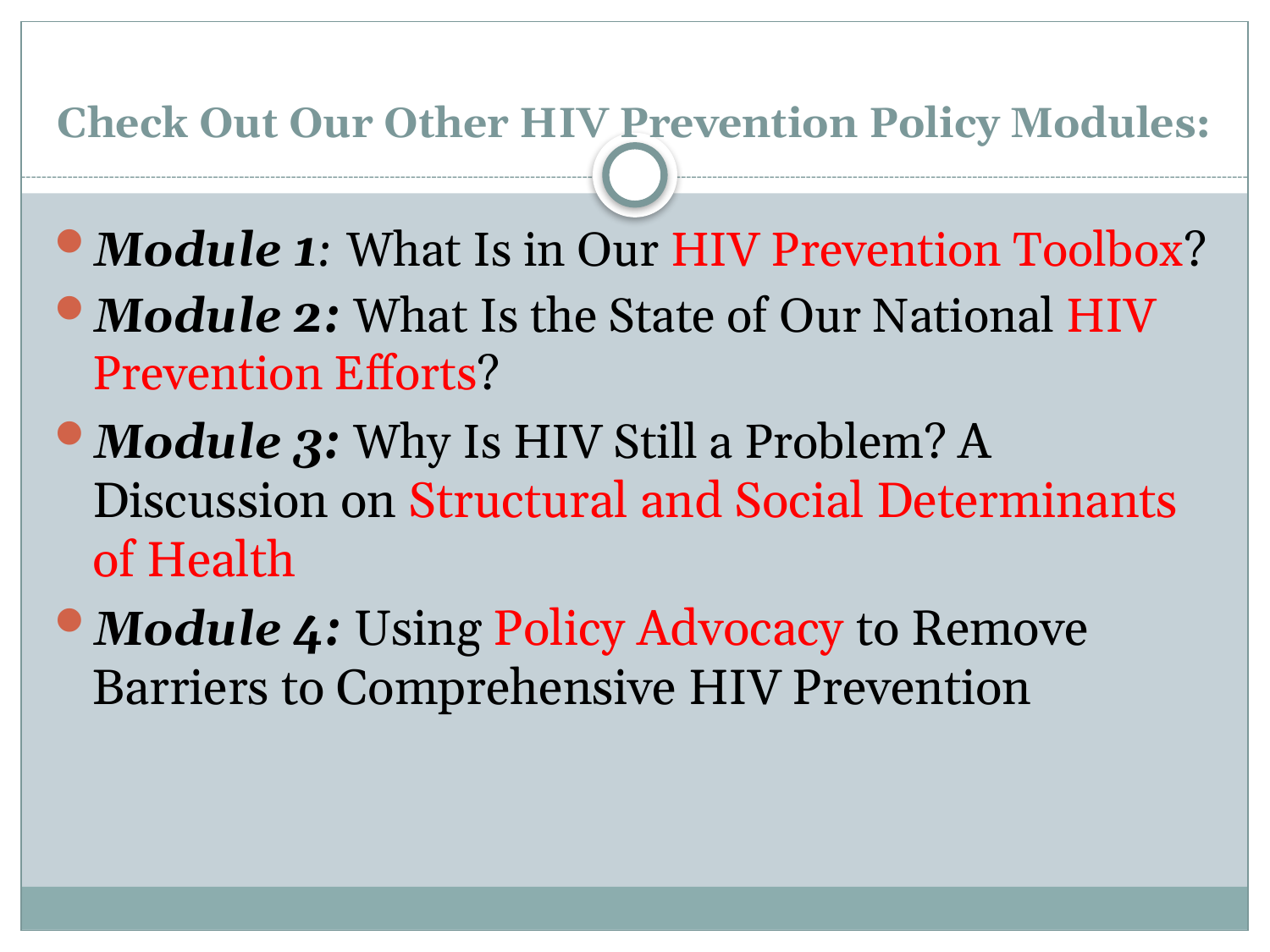

# Check Out Our Other HIV Prevention Policy Modules:
Module 1: What Is in Our HIV Prevention Toolbox?
Module 2: What Is the State of Our National HIV Prevention Efforts?
Module 3: Why Is HIV Still a Problem? A Discussion on Structural and Social Determinants of Health
Module 4: Using Policy Advocacy to Remove Barriers to Comprehensive HIV Prevention